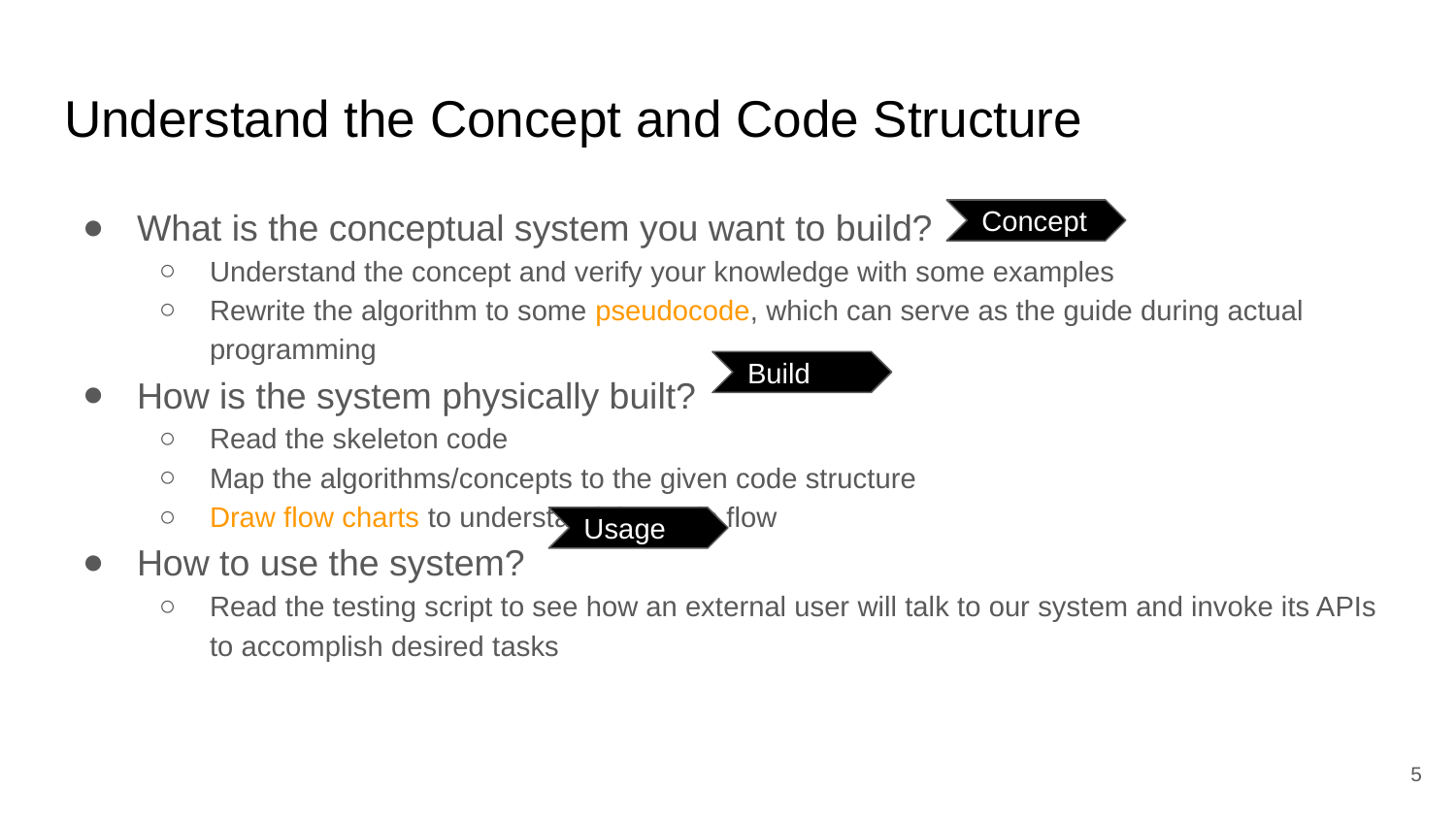

# Understand the Concept and Code Structure
What is the conceptual system you want to build?
Understand the concept and verify your knowledge with some examples
Rewrite the algorithm to some pseudocode, which can serve as the guide during actual programming
How is the system physically built?
Read the skeleton code
Map the algorithms/concepts to the given code structure
Draw flow charts to understand the code flow
How to use the system?
Read the testing script to see how an external user will talk to our system and invoke its APIs to accomplish desired tasks

Concept
Build
Usage
5